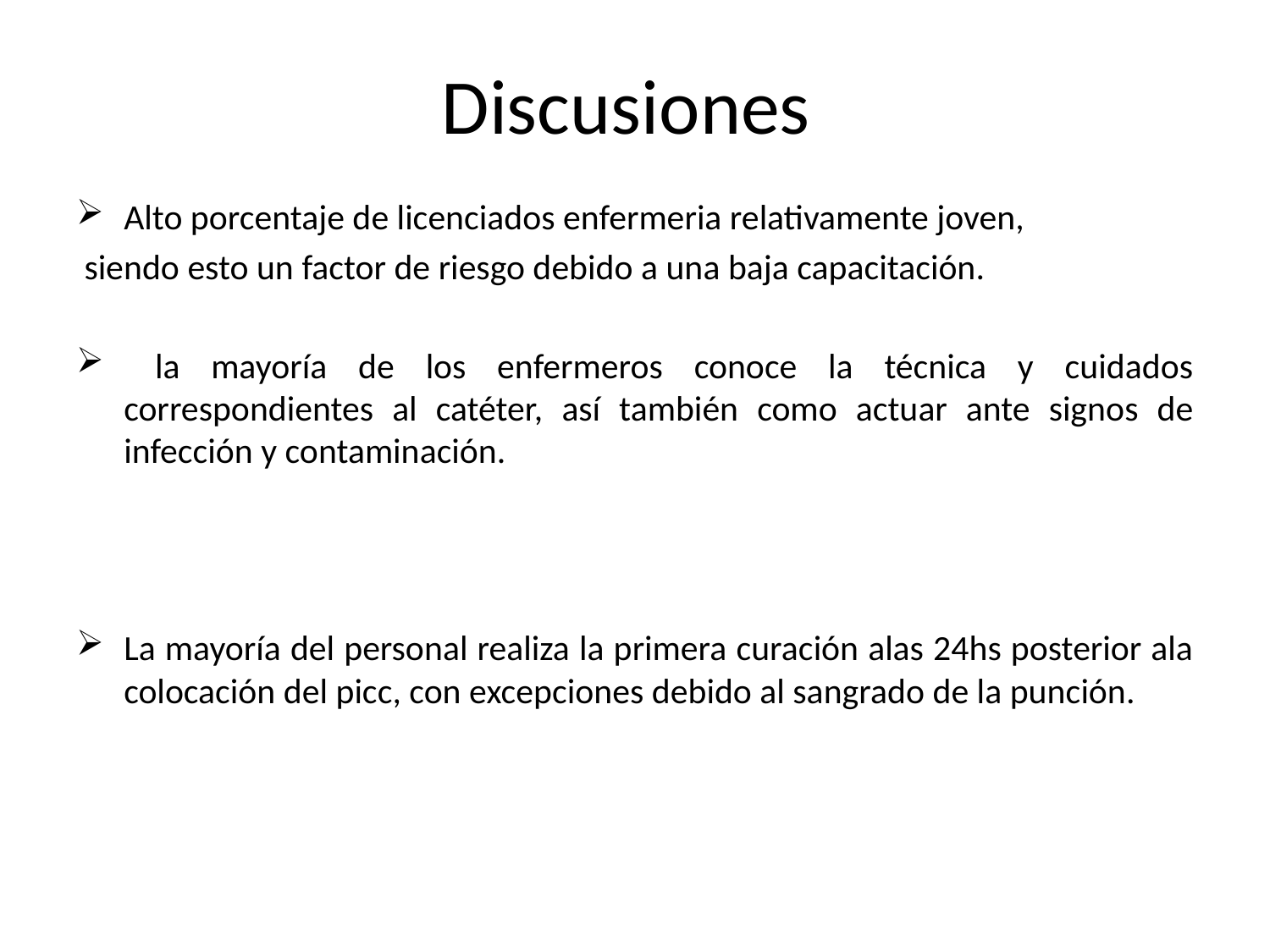

# Discusiones
Alto porcentaje de licenciados enfermeria relativamente joven,
 siendo esto un factor de riesgo debido a una baja capacitación.

 la mayoría de los enfermeros conoce la técnica y cuidados correspondientes al catéter, así también como actuar ante signos de infección y contaminación.

La mayoría del personal realiza la primera curación alas 24hs posterior ala colocación del picc, con excepciones debido al sangrado de la punción.